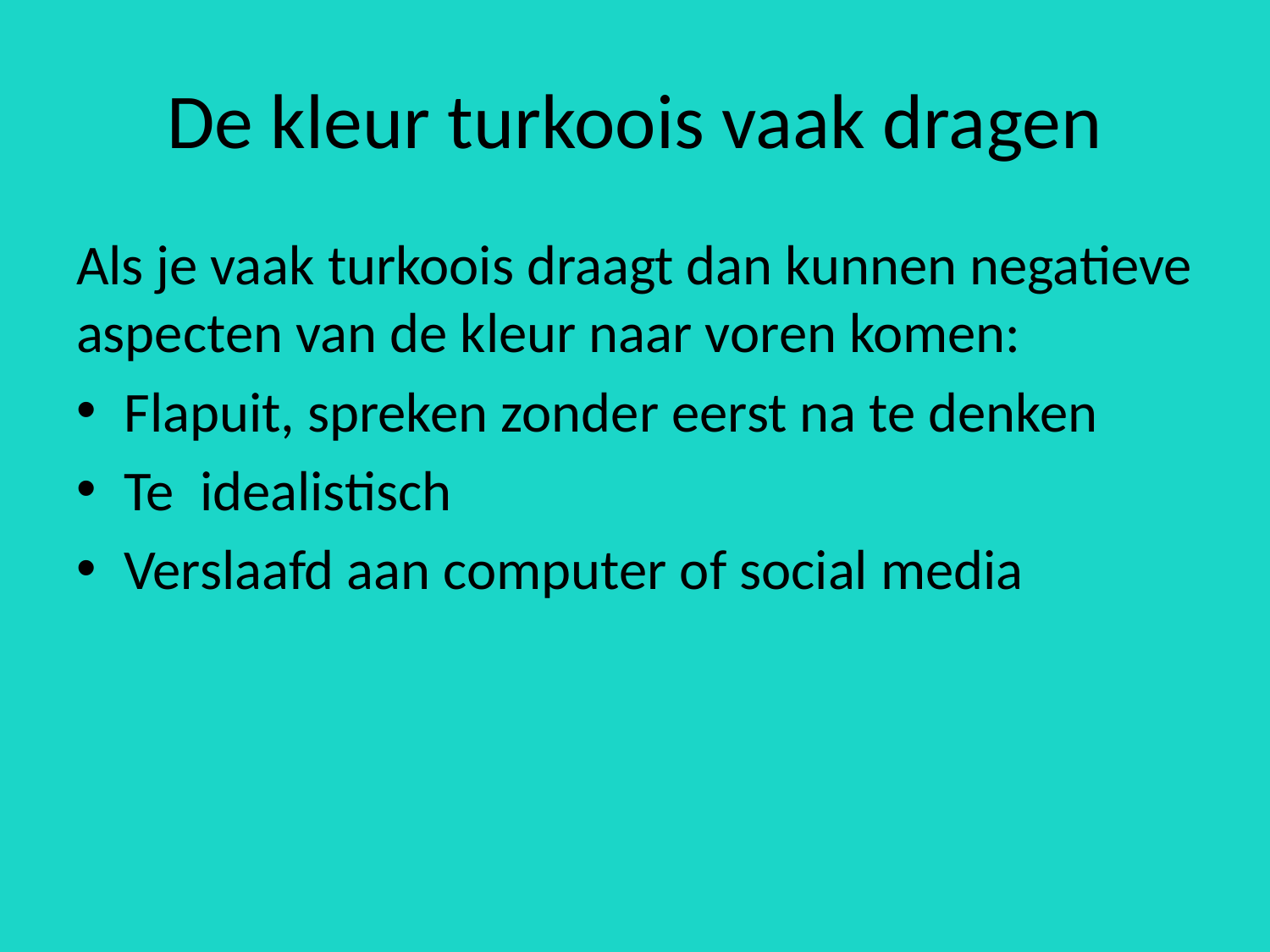

# De kleur turkoois vaak dragen
Als je vaak turkoois draagt dan kunnen negatieve aspecten van de kleur naar voren komen:
Flapuit, spreken zonder eerst na te denken
Te  idealistisch
Verslaafd aan computer of social media